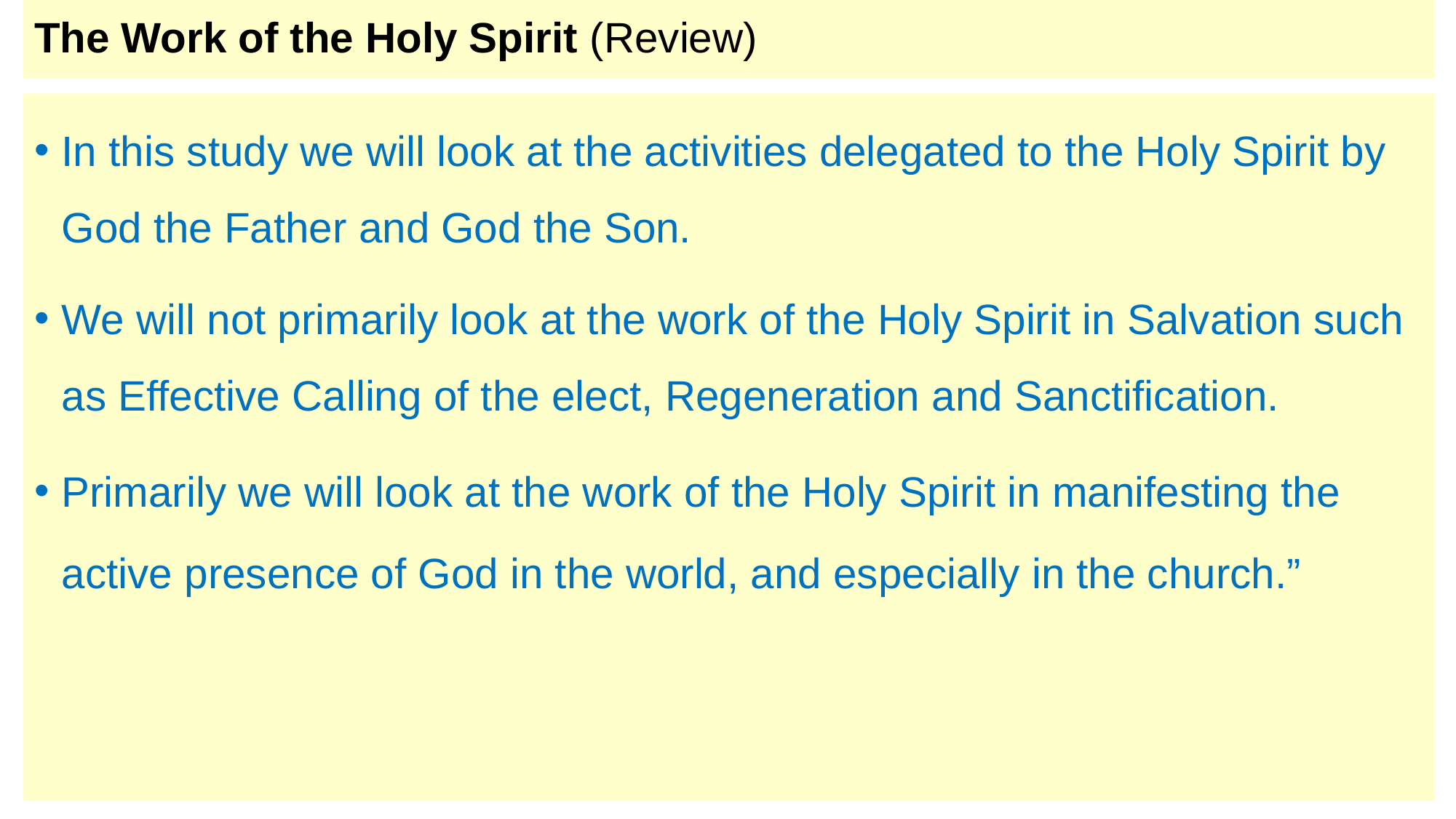

# The Work of the Holy Spirit (Review)
In this study we will look at the activities delegated to the Holy Spirit by God the Father and God the Son.
We will not primarily look at the work of the Holy Spirit in Salvation such as Effective Calling of the elect, Regeneration and Sanctification.
Primarily we will look at the work of the Holy Spirit in manifesting the active presence of God in the world, and especially in the church.”